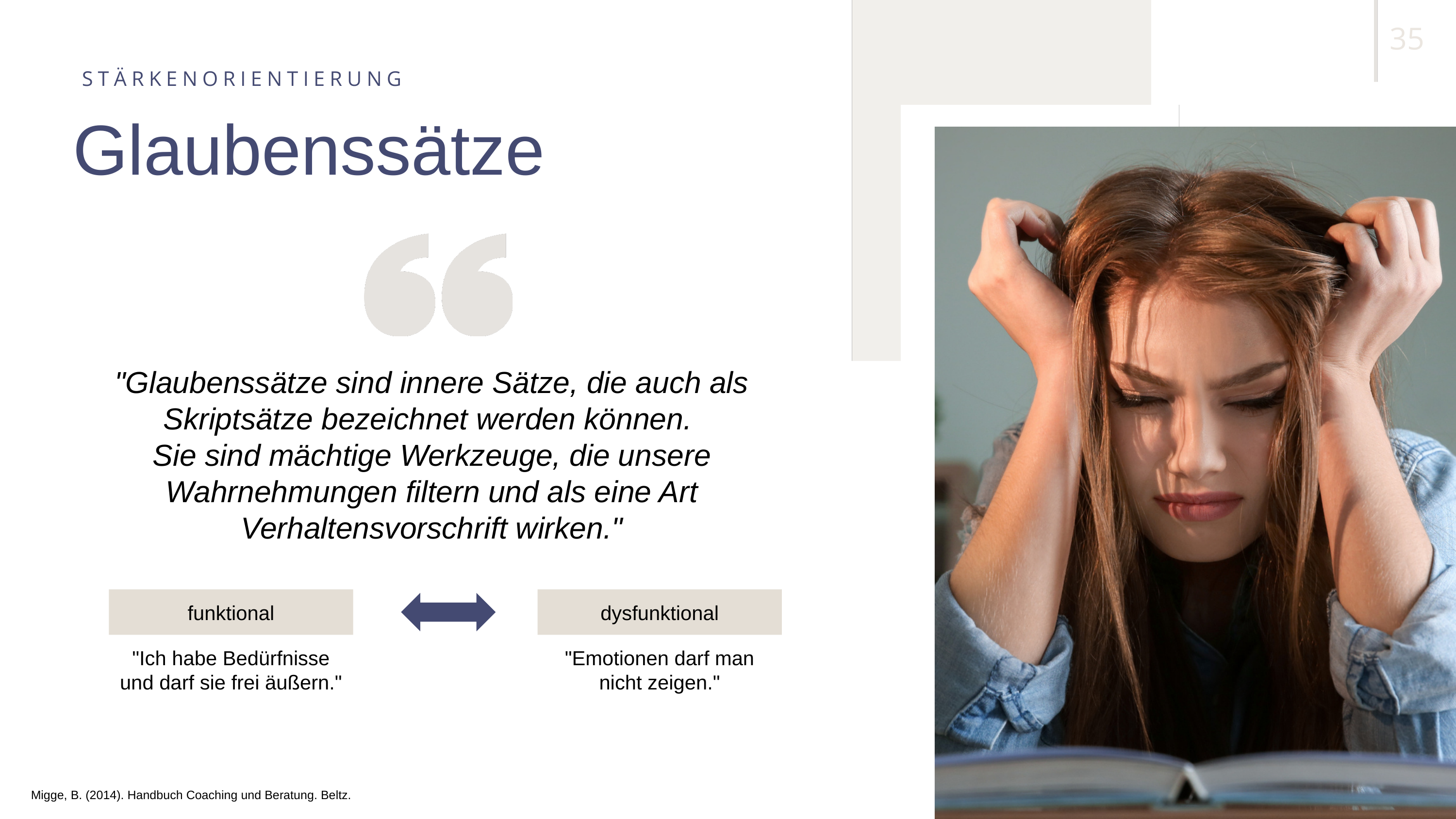

35
STÄRKENORIENTIERUNG
Glaubenssätze

"Glaubenssätze sind innere Sätze, die auch als
Skriptsätze bezeichnet werden können.
Sie sind mächtige Werkzeuge, die unsere Wahrnehmungen filtern und als eine Art Verhaltensvorschrift wirken."
dysfunktional
funktional

"Emotionen darf man nicht zeigen."
"Ich habe Bedürfnisse und darf sie frei äußern."
Migge, B. (2014). Handbuch Coaching und Beratung. Beltz.